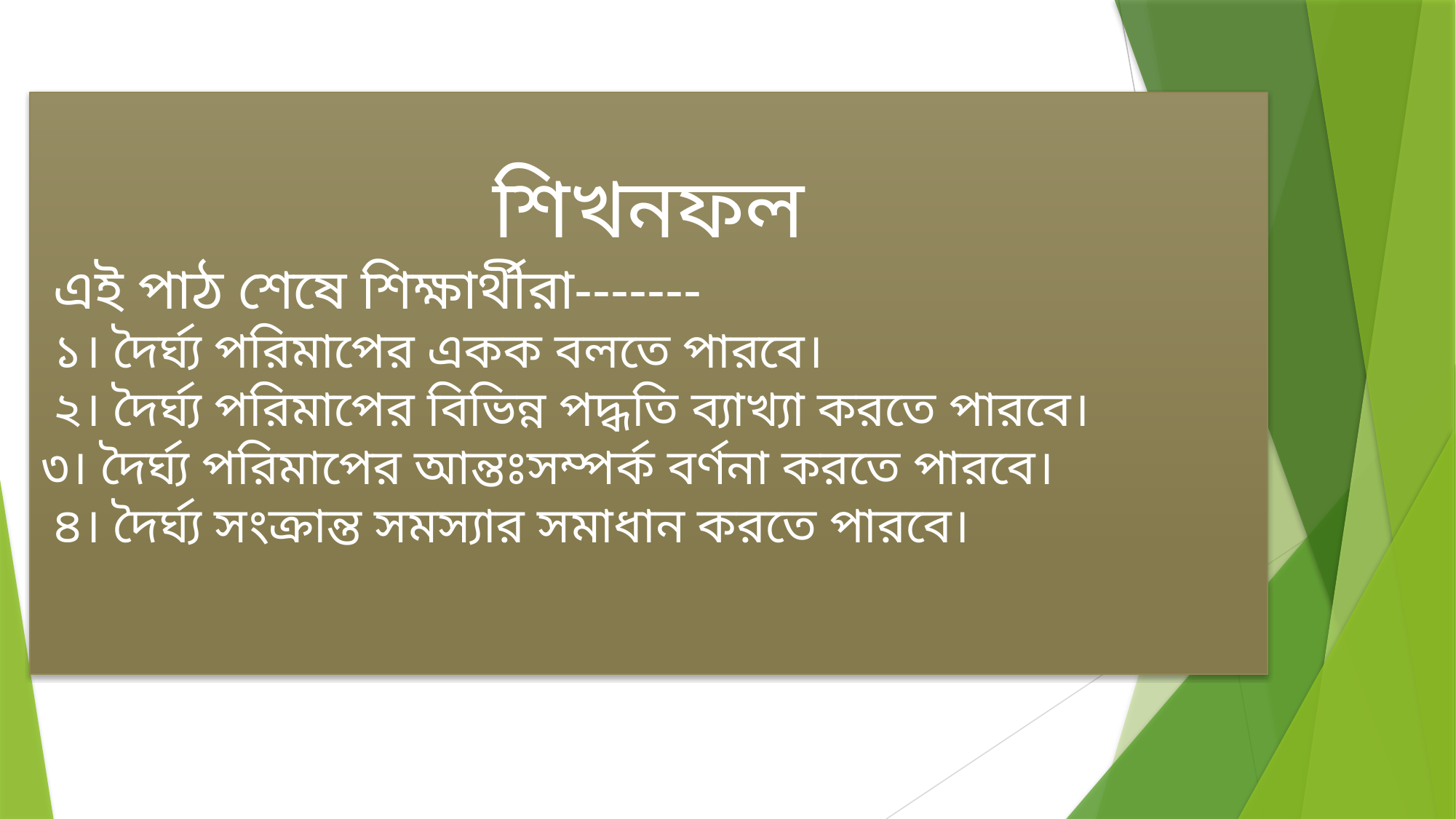

শিখনফল
 এই পাঠ শেষে শিক্ষার্থীরা-------
 ১। দৈর্ঘ্য পরিমাপের একক বলতে পারবে।
 ২। দৈর্ঘ্য পরিমাপের বিভিন্ন পদ্ধতি ব্যাখ্যা করতে পারবে।
৩। দৈর্ঘ্য পরিমাপের আন্তঃসম্পর্ক বর্ণনা করতে পারবে।
 ৪। দৈর্ঘ্য সংক্রান্ত সমস্যার সমাধান করতে পারবে।